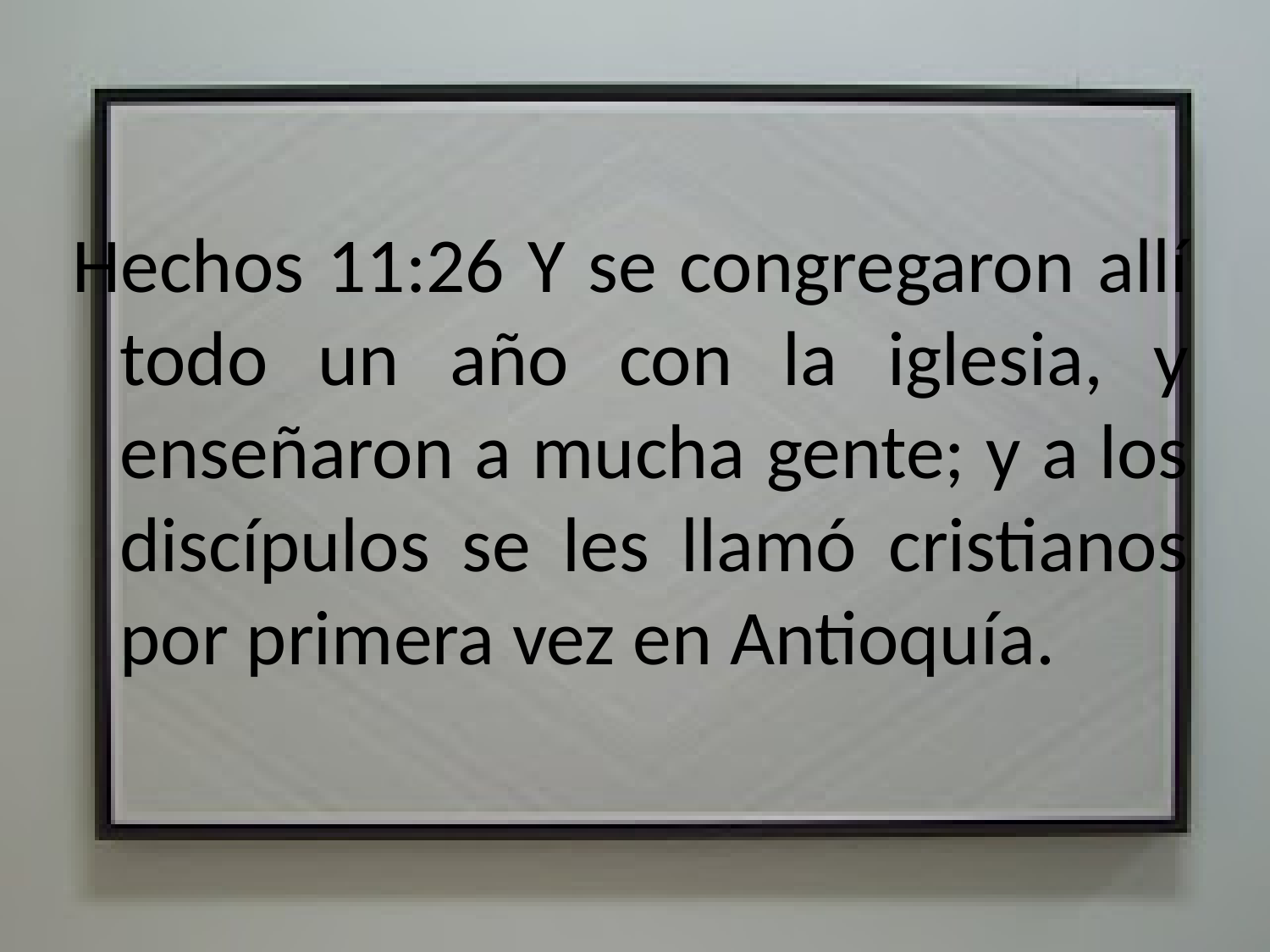

#
Hechos 11:26 Y se congregaron allí todo un año con la iglesia, y enseñaron a mucha gente; y a los discípulos se les llamó cristianos por primera vez en Antioquía.